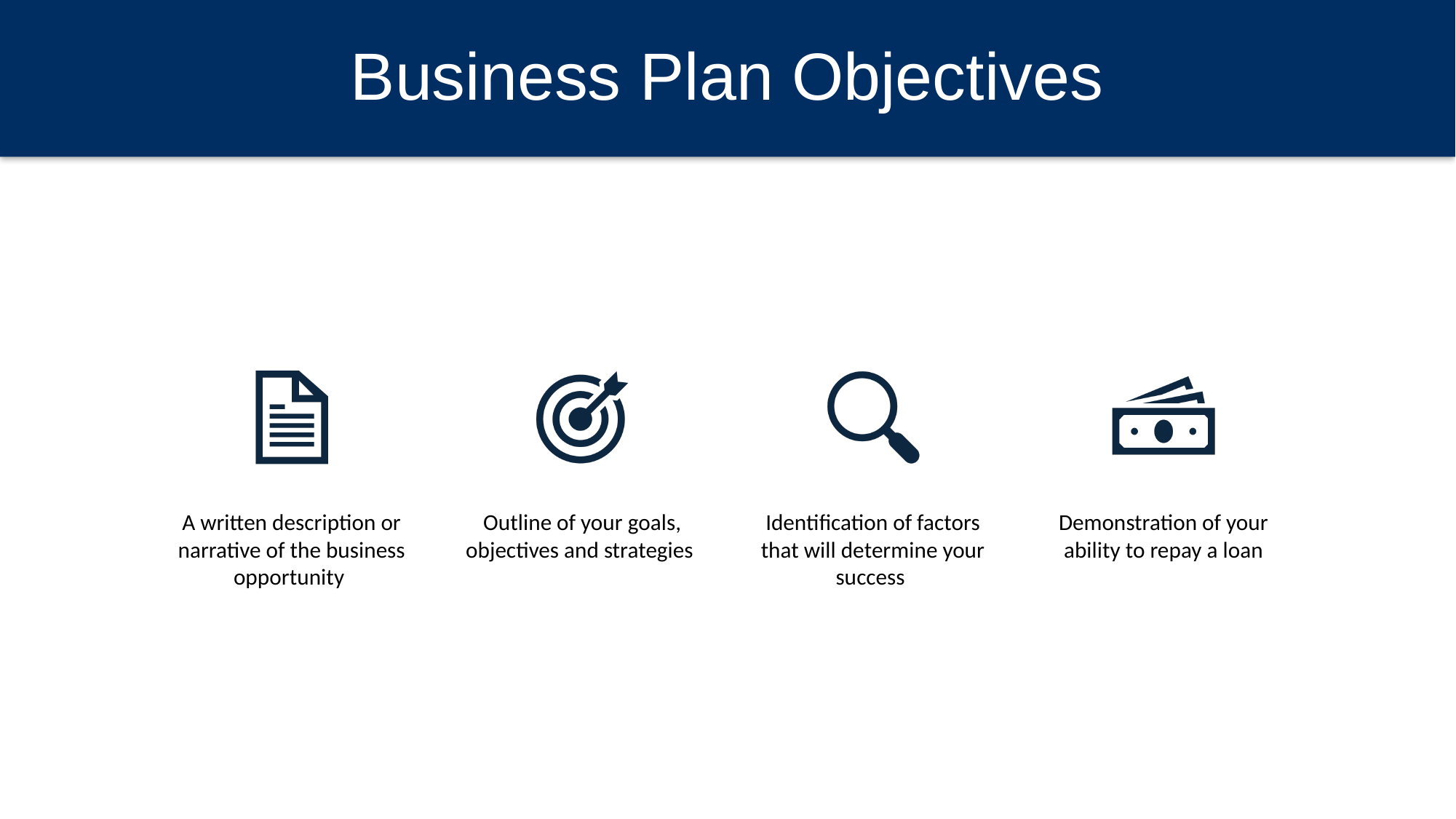

# Business Plan Objectives
A written description or narrative of the business opportunity
Outline of your goals, objectives and strategies
Identification of factors that will determine your success
Demonstration of your ability to repay a loan